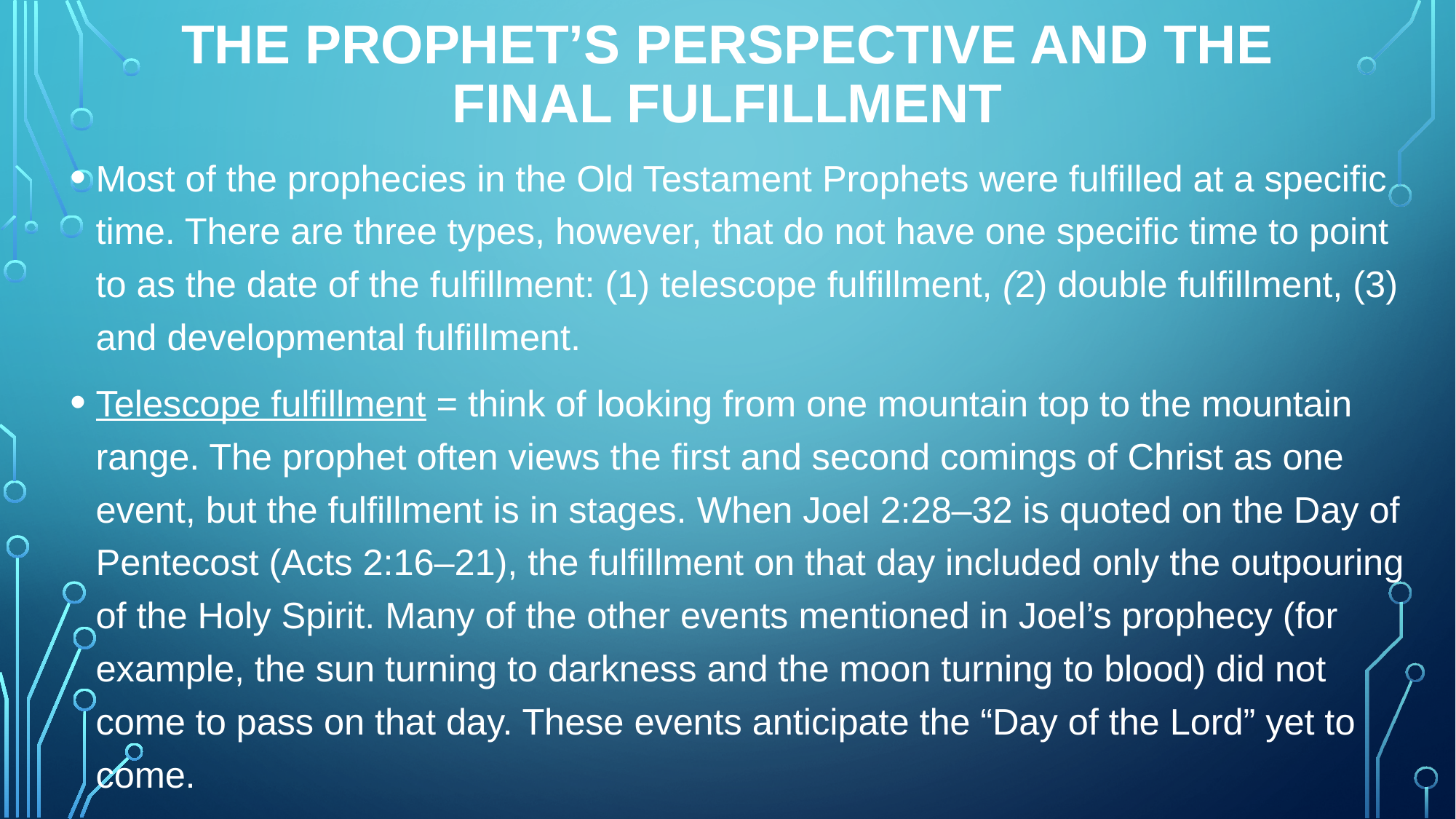

# The Prophet’s Perspective and the Final Fulfillment
Most of the prophecies in the Old Testament Prophets were fulfilled at a specific time. There are three types, however, that do not have one specific time to point to as the date of the fulfillment: (1) telescope fulfillment, (2) double fulfillment, (3) and developmental fulfillment.
Telescope fulfillment = think of looking from one mountain top to the mountain range. The prophet often views the first and second comings of Christ as one event, but the fulfillment is in stages. When Joel 2:28–32 is quoted on the Day of Pentecost (Acts 2:16–21), the fulfillment on that day included only the outpouring of the Holy Spirit. Many of the other events mentioned in Joel’s prophecy (for example, the sun turning to darkness and the moon turning to blood) did not come to pass on that day. These events anticipate the “Day of the Lord” yet to come.